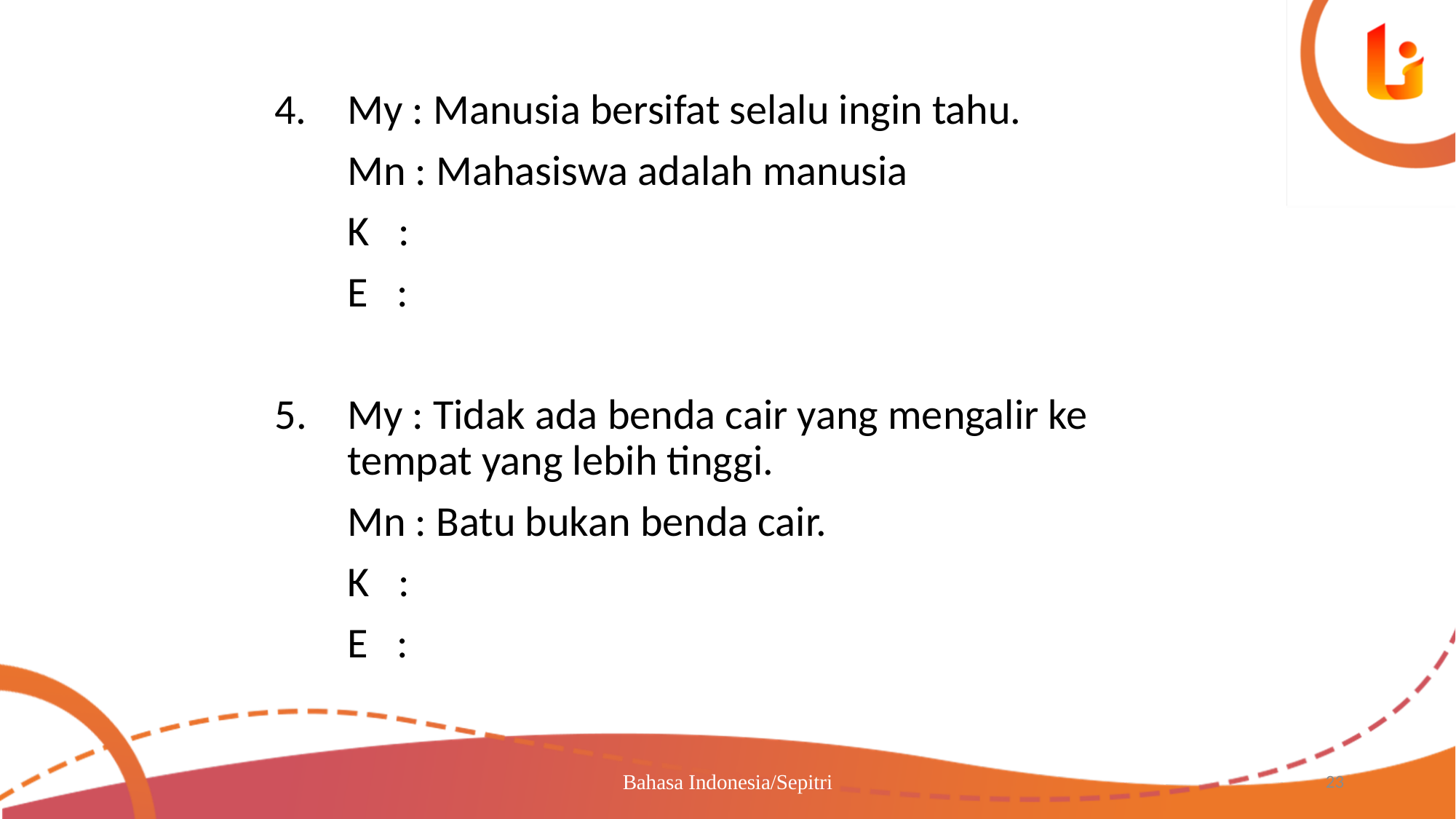

4.	My : Manusia bersifat selalu ingin tahu.
  	Mn : Mahasiswa adalah manusia
	K   :
	E   :

My : Tidak ada benda cair yang mengalir ke tempat yang lebih tinggi.
	Mn : Batu bukan benda cair.
	K   :
	E   :

Bahasa Indonesia/Sepitri
23